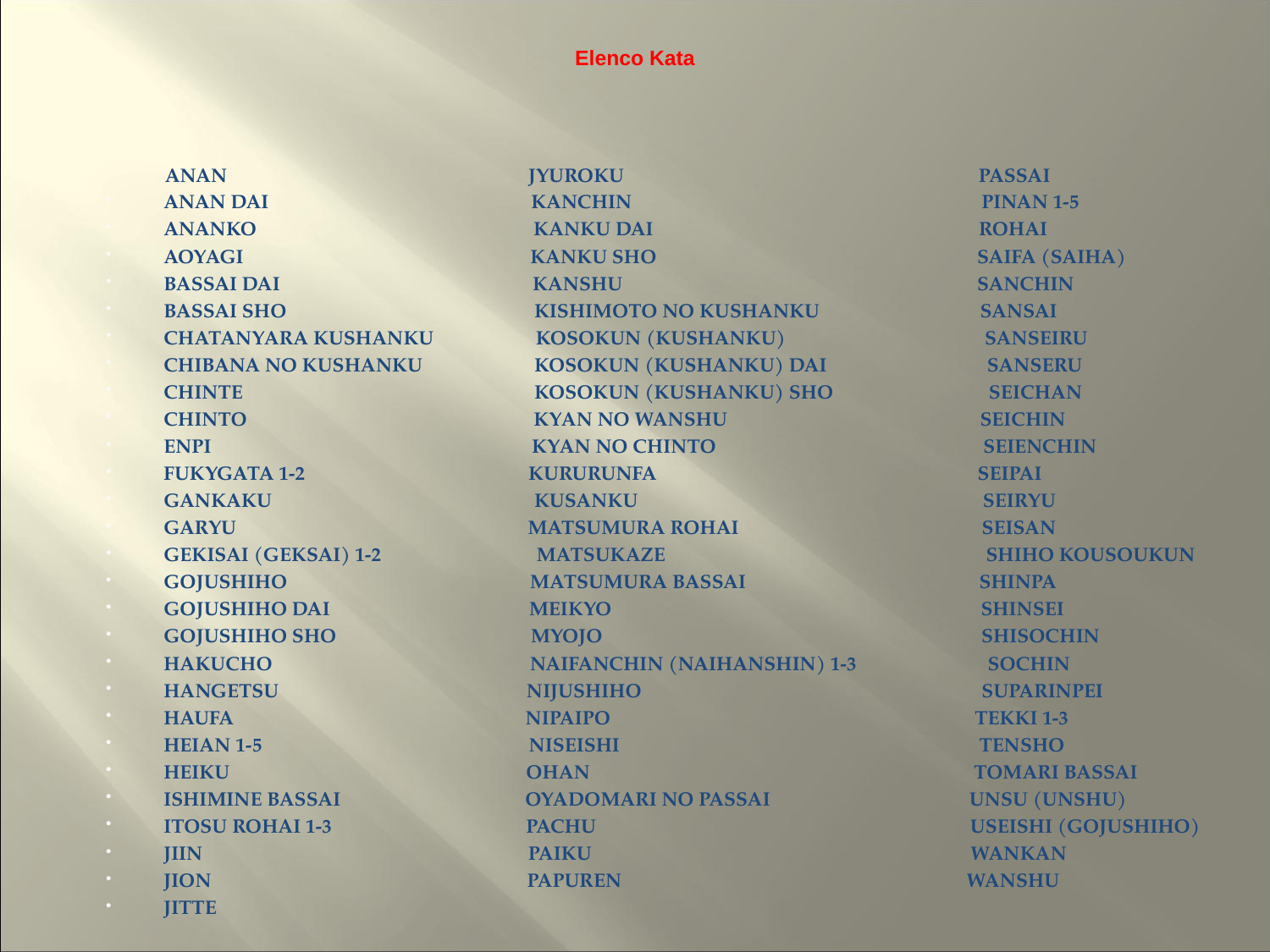

# Elenco Kata
            ANAN                                                              JYUROKU                                                                         PASSAI
ANAN DAI                                                      KANCHIN                                                                        PINAN 1-5
ANANKO                                                         KANKU DAI                                                                   ROHAI
AOYAGI                                                           KANKU SHO                                                                  SAIFA (SAIHA)
BASSAI DAI                                                    KANSHU                                                                         SANCHIN
BASSAI SHO                                                   KISHIMOTO NO KUSHANKU                                 SANSAI
CHATANYARA KUSHANKU                     KOSOKUN (KUSHANKU)                                         SANSEIRU
CHIBANA NO KUSHANKU                       KOSOKUN (KUSHANKU) DAI                                 SANSERU
CHINTE                                                            KOSOKUN (KUSHANKU) SHO                                SEICHAN
CHINTO                                                           KYAN NO WANSHU                                                    SEICHIN
ENPI                                                                  KYAN NO CHINTO                                                       SEIENCHIN
FUKYGATA 1-2                                              KURURUNFA                                                                  SEIPAI
GANKAKU                                                      KUSANKU                                                                       SEIRYU
GARYU                                                            MATSUMURA ROHAI                                                  SEISAN
GEKISAI (GEKSAI) 1-2                                MATSUKAZE                                                                  SHIHO KOUSOUKUN
GOJUSHIHO                                                  MATSUMURA BASSAI                                                SHINPA
GOJUSHIHO DAI                                         MEIKYO                                                                            SHINSEI
GOJUSHIHO SHO                                        MYOJO                                                                              SHISOCHIN
HAKUCHO                                                     NAIFANCHIN (NAIHANSHIN) 1-3                           SOCHIN
HANGETSU                                                   NIJUSHIHO                                                                      SUPARINPEI
HAUFA                                                            NIPAIPO                                                                           TEKKI 1-3
HEIAN 1-5                                                       NISEISHI                                                                          TENSHO
HEIKU                                                             OHAN                                                                               TOMARI BASSAI
ISHIMINE BASSAI                                      OYADOMARI NO PASSAI                                         UNSU (UNSHU)
ITOSU ROHAI 1-3                                        PACHU                                                                             USEISHI (GOJUSHIHO)
JIIN                                                                   PAIKU                                                                              WANKAN
JION                                                                 PAPUREN                                                                       WANSHU
JITTE